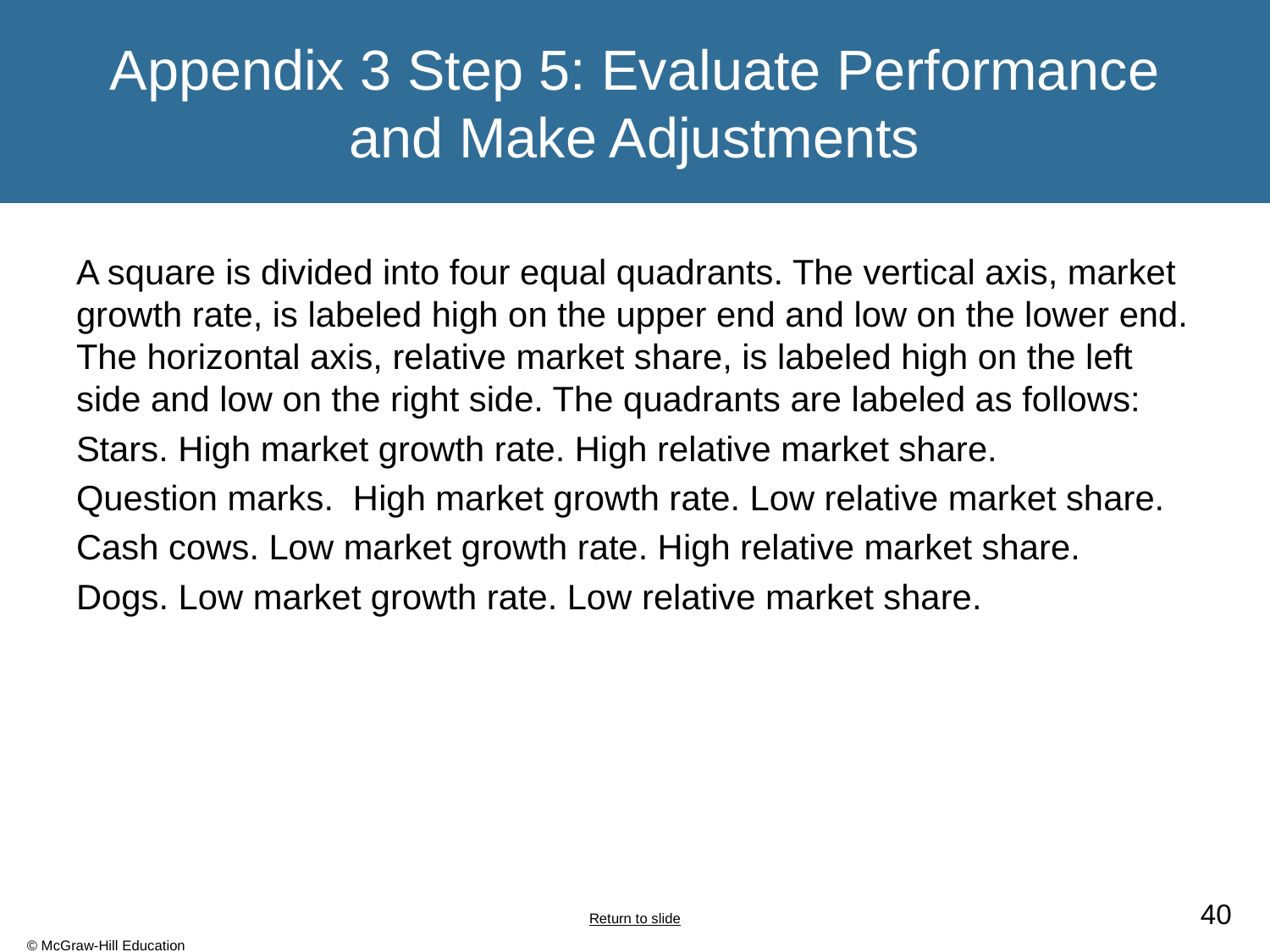

# Appendix 3 Step 5: Evaluate Performance and Make Adjustments
A square is divided into four equal quadrants. The vertical axis, market growth rate, is labeled high on the upper end and low on the lower end. The horizontal axis, relative market share, is labeled high on the left side and low on the right side. The quadrants are labeled as follows:
Stars. High market growth rate. High relative market share.
Question marks.  High market growth rate. Low relative market share.
Cash cows. Low market growth rate. High relative market share.
Dogs. Low market growth rate. Low relative market share.
Return to slide